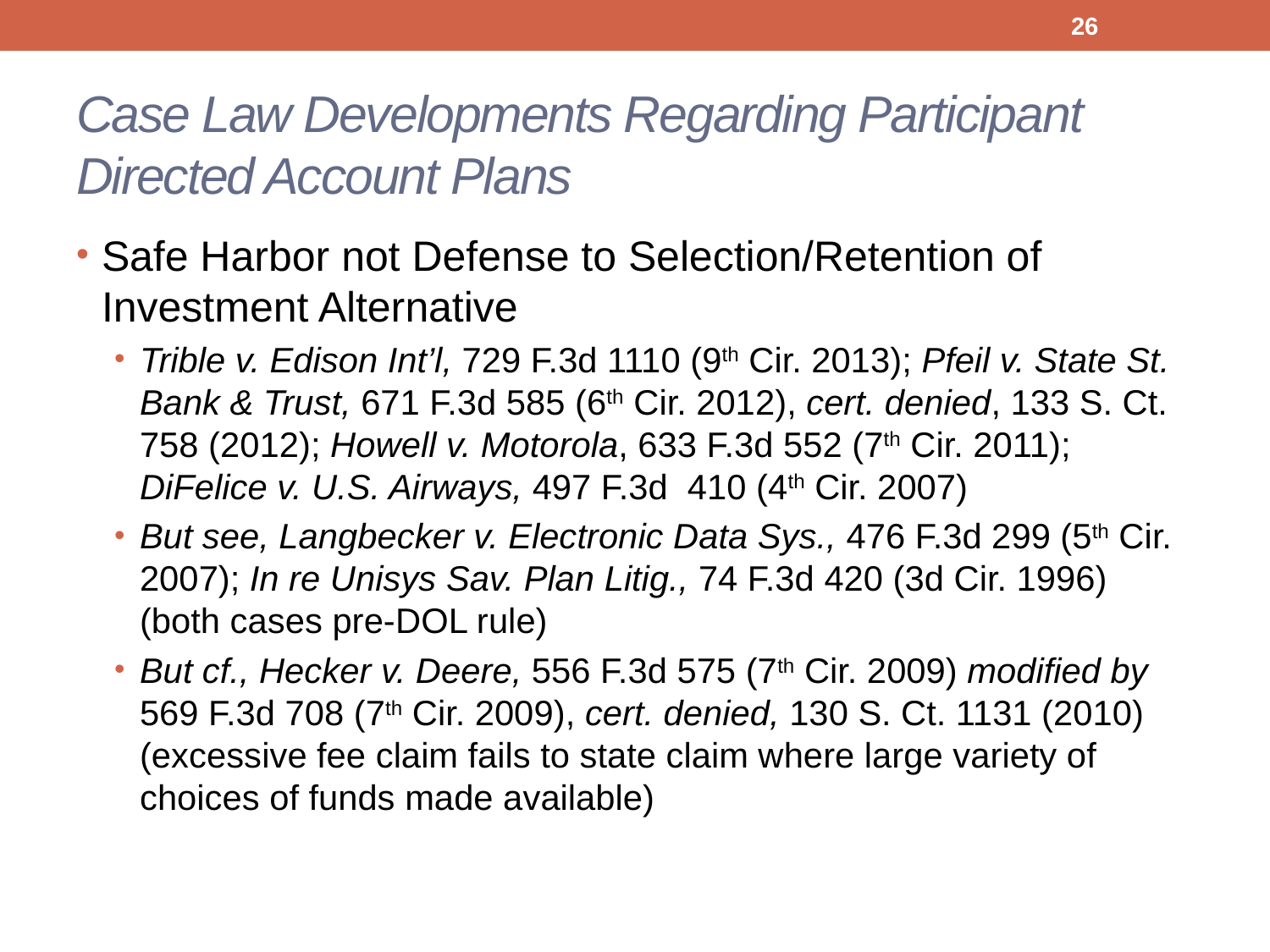

26
# Case Law Developments Regarding Participant Directed Account Plans
Safe Harbor not Defense to Selection/Retention of Investment Alternative
Trible v. Edison Int’l, 729 F.3d 1110 (9th Cir. 2013); Pfeil v. State St. Bank & Trust, 671 F.3d 585 (6th Cir. 2012), cert. denied, 133 S. Ct. 758 (2012); Howell v. Motorola, 633 F.3d 552 (7th Cir. 2011); DiFelice v. U.S. Airways, 497 F.3d  410 (4th Cir. 2007)
But see, Langbecker v. Electronic Data Sys., 476 F.3d 299 (5th Cir. 2007); In re Unisys Sav. Plan Litig., 74 F.3d 420 (3d Cir. 1996) (both cases pre-DOL rule)
But cf., Hecker v. Deere, 556 F.3d 575 (7th Cir. 2009) modified by 569 F.3d 708 (7th Cir. 2009), cert. denied, 130 S. Ct. 1131 (2010) (excessive fee claim fails to state claim where large variety of choices of funds made available)